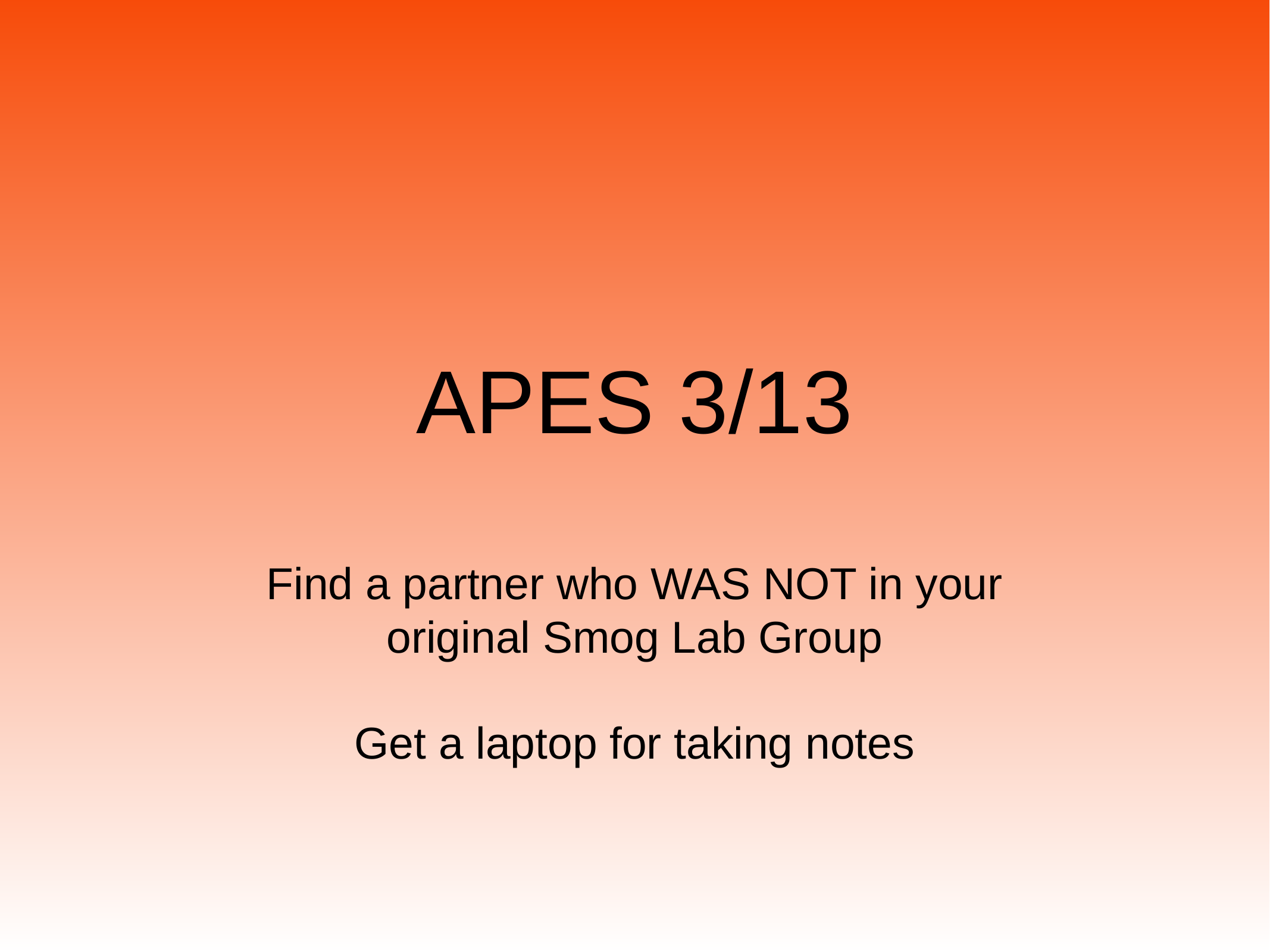

# APES 3/13
Find a partner who WAS NOT in your original Smog Lab Group
Get a laptop for taking notes